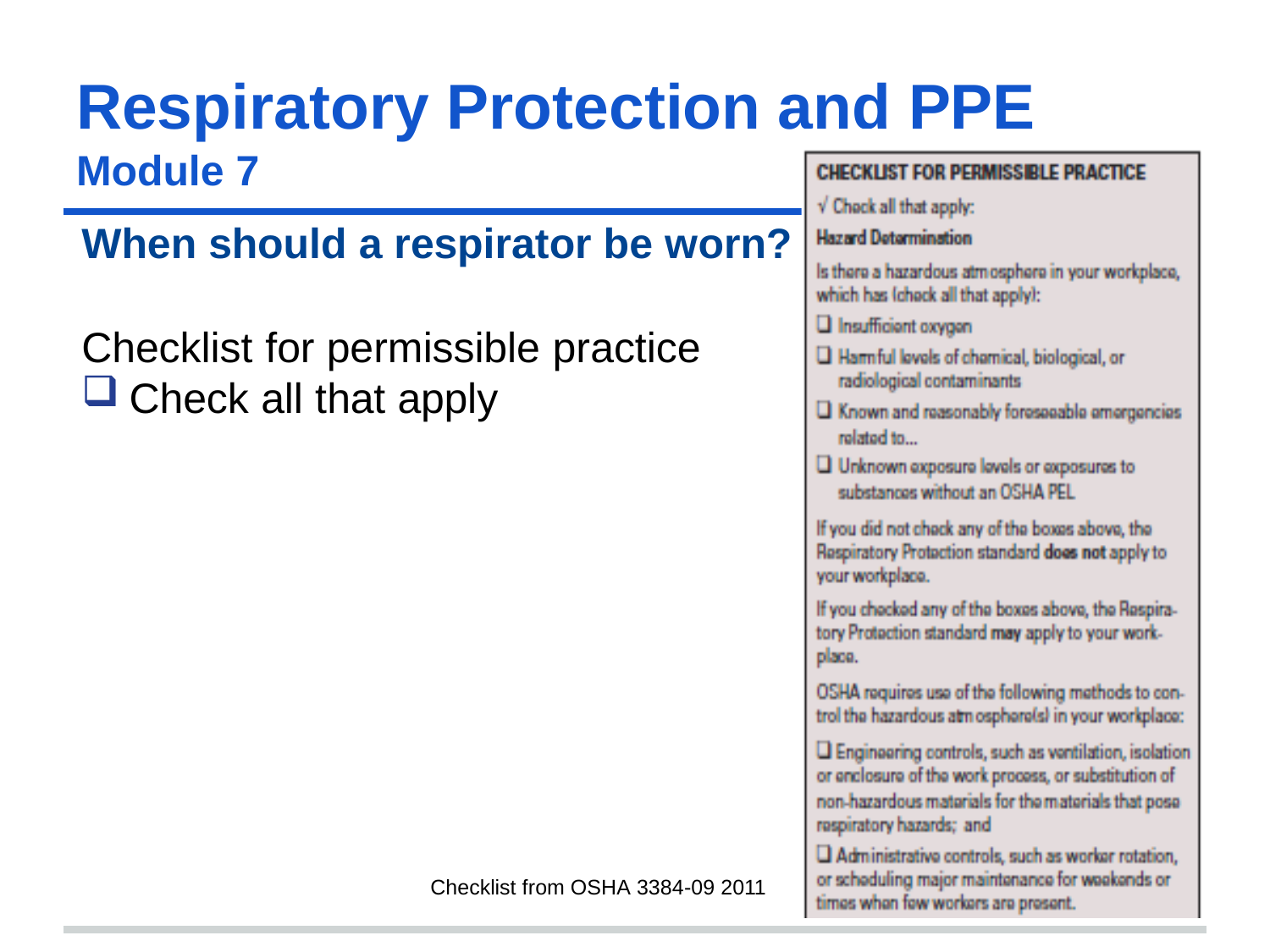

# Respiratory Protection and PPE
12

Module 7
When should a respirator be worn?

Checklist for permissible practice
Check all that apply

Checklist from OSHA 3384-09 2011